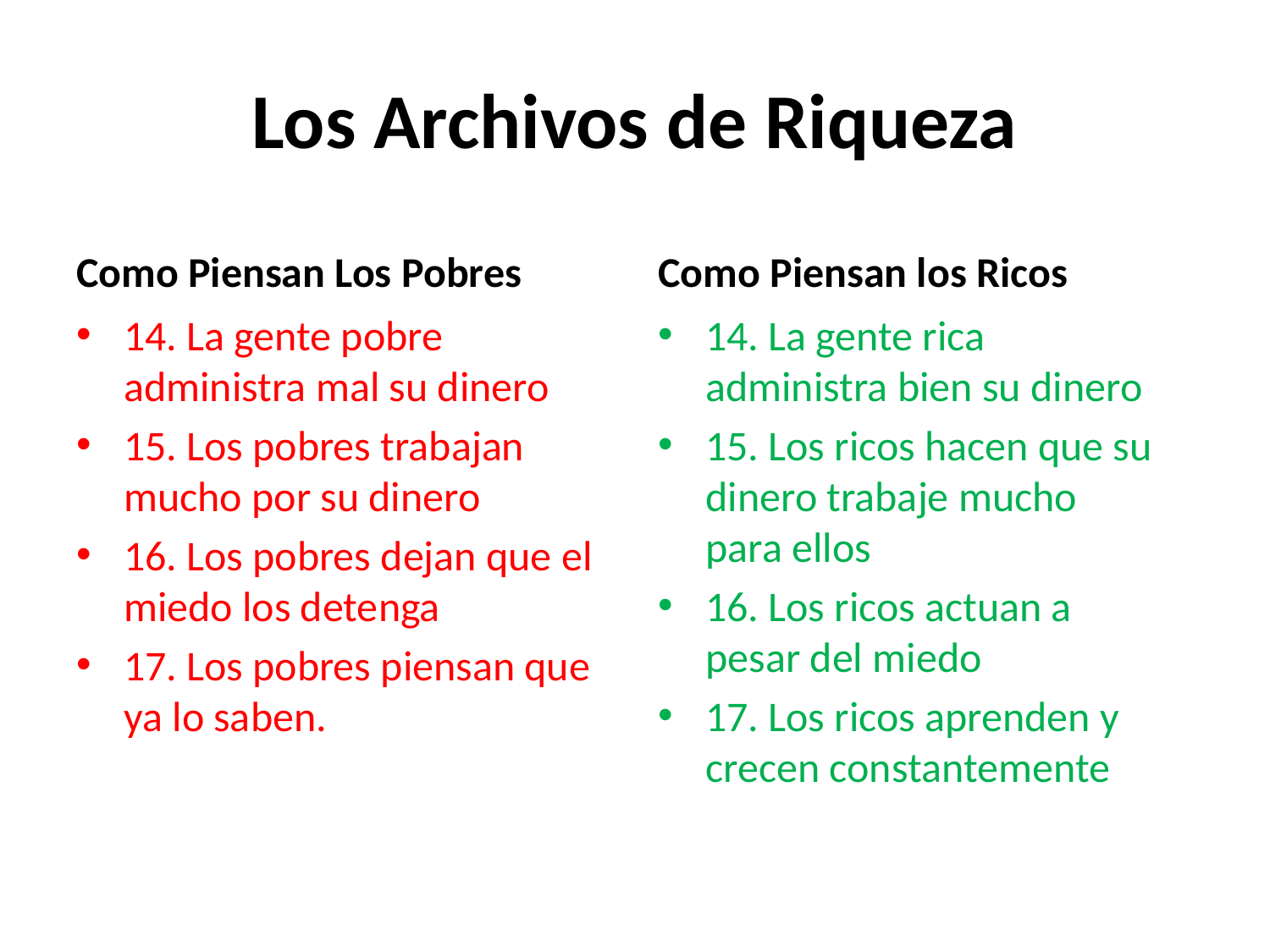

# Los Archivos de Riqueza
Como Piensan Los Pobres
Como Piensan los Ricos
14. La gente pobre administra mal su dinero
15. Los pobres trabajan mucho por su dinero
16. Los pobres dejan que el miedo los detenga
17. Los pobres piensan que ya lo saben.

14. La gente rica administra bien su dinero
15. Los ricos hacen que su dinero trabaje mucho para ellos
16. Los ricos actuan a pesar del miedo
17. Los ricos aprenden y crecen constantemente